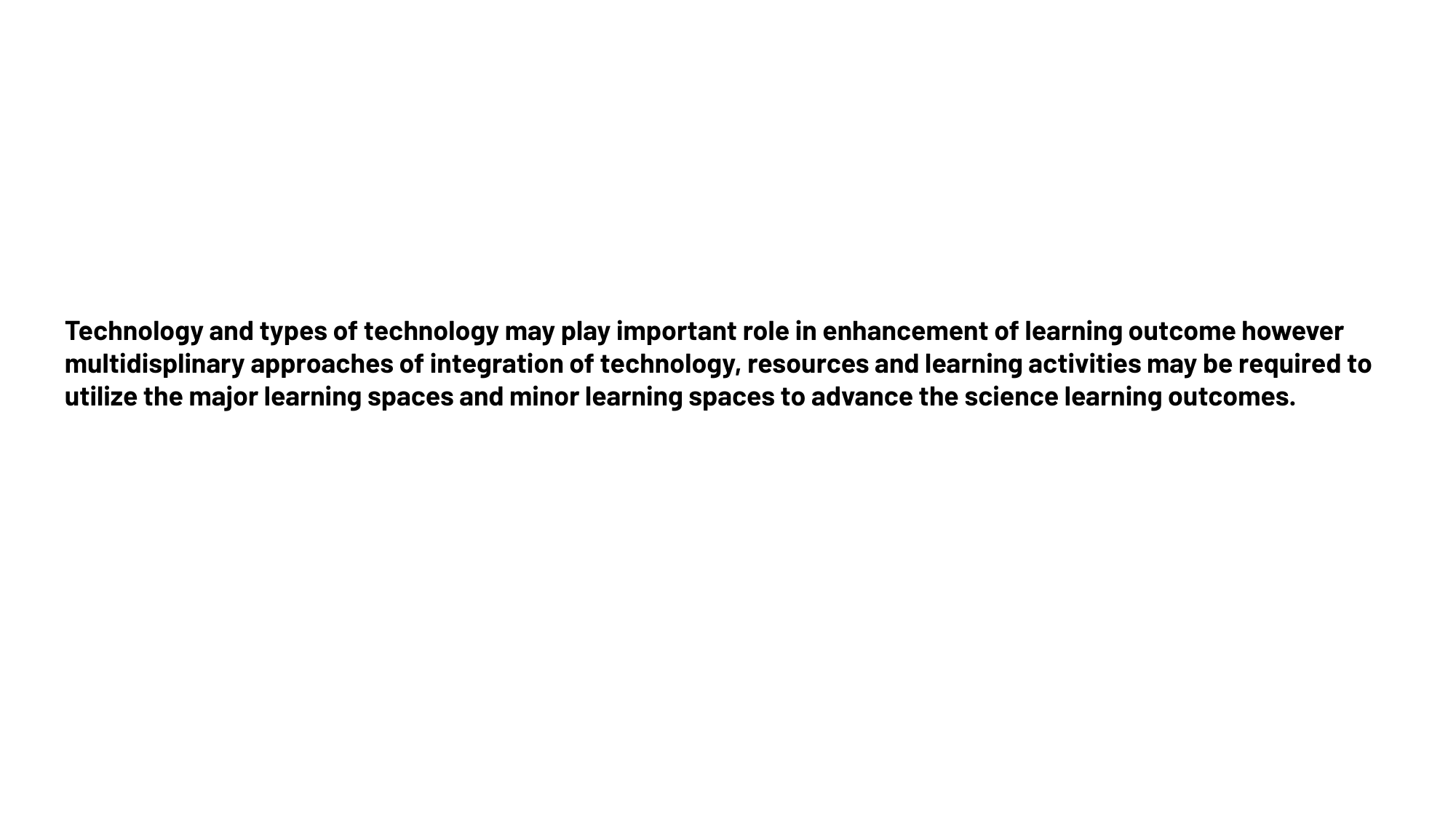

Technology and types of technology may play important role in enhancement of learning outcome however multidisplinary approaches of integration of technology, resources and learning activities may be required to utilize the major learning spaces and minor learning spaces to advance the science learning outcomes.